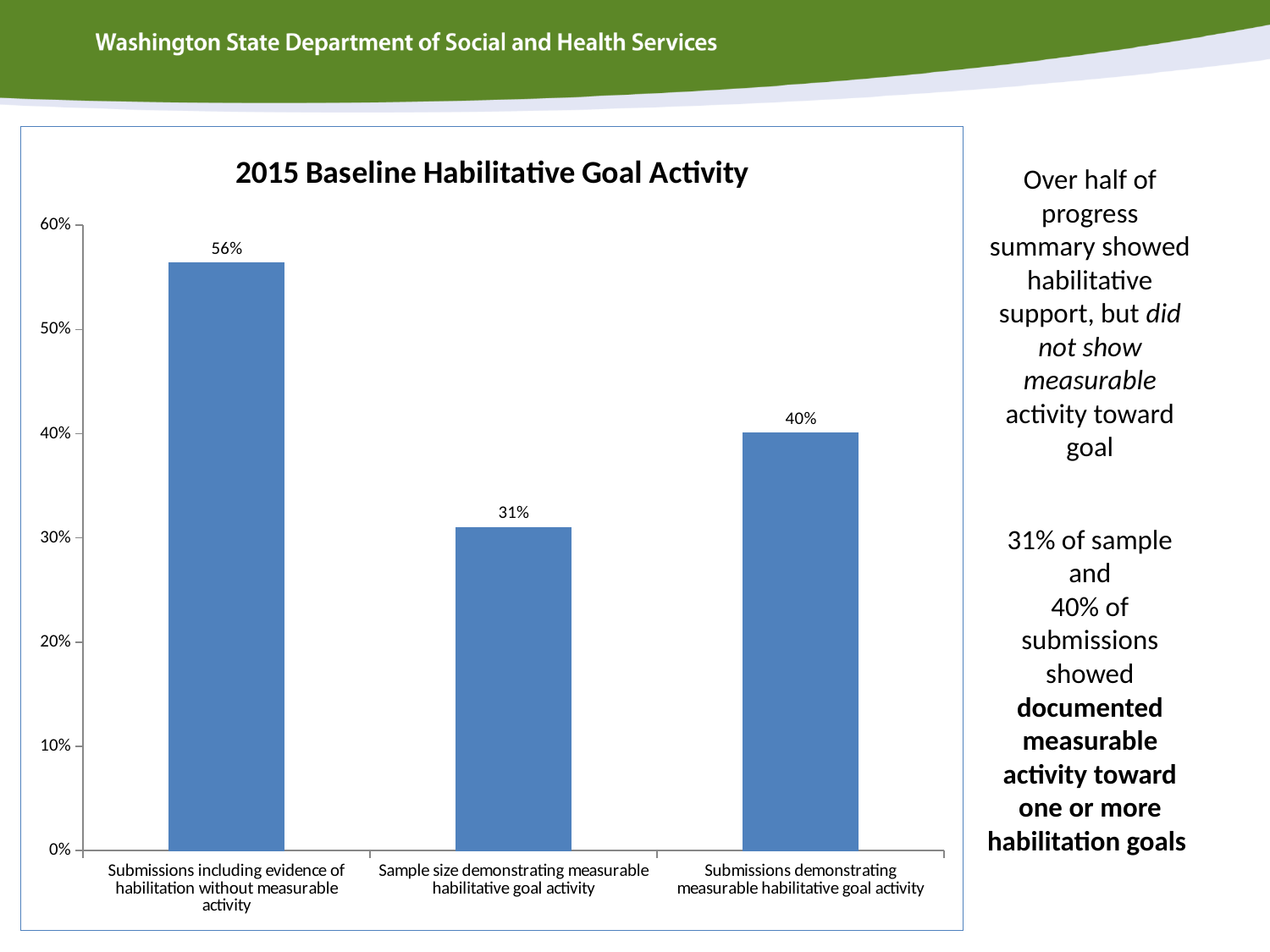

# Over half of progress summary showed habilitative support, but did not show measurable activity toward goal 31% of sample and 40% of submissions showed documented measurable activity toward one or more habilitation goals

### Chart: 2015 Baseline Habilitative Goal Activity

| Category |  |
|---|---|
| Submissions including evidence of habilitation without measurable activity | 0.5638766519823789 |
| Sample size demonstrating measurable habilitative goal activity | 0.31 |
| Submissions demonstrating measurable habilitative goal activity | 0.4008810572687225 |